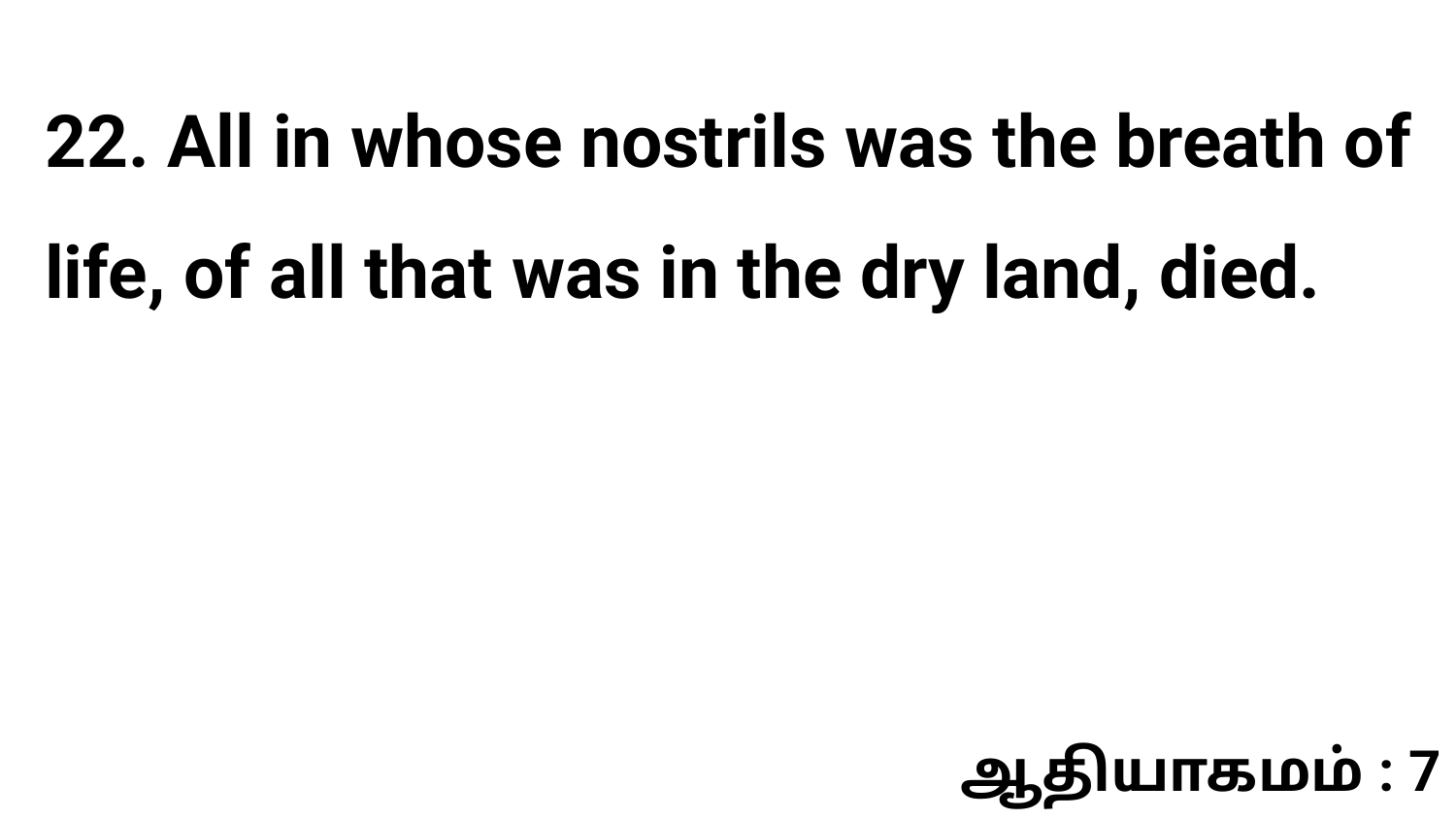

22. All in whose nostrils was the breath of life, of all that was in the dry land, died.
ஆதியாகமம் : 7